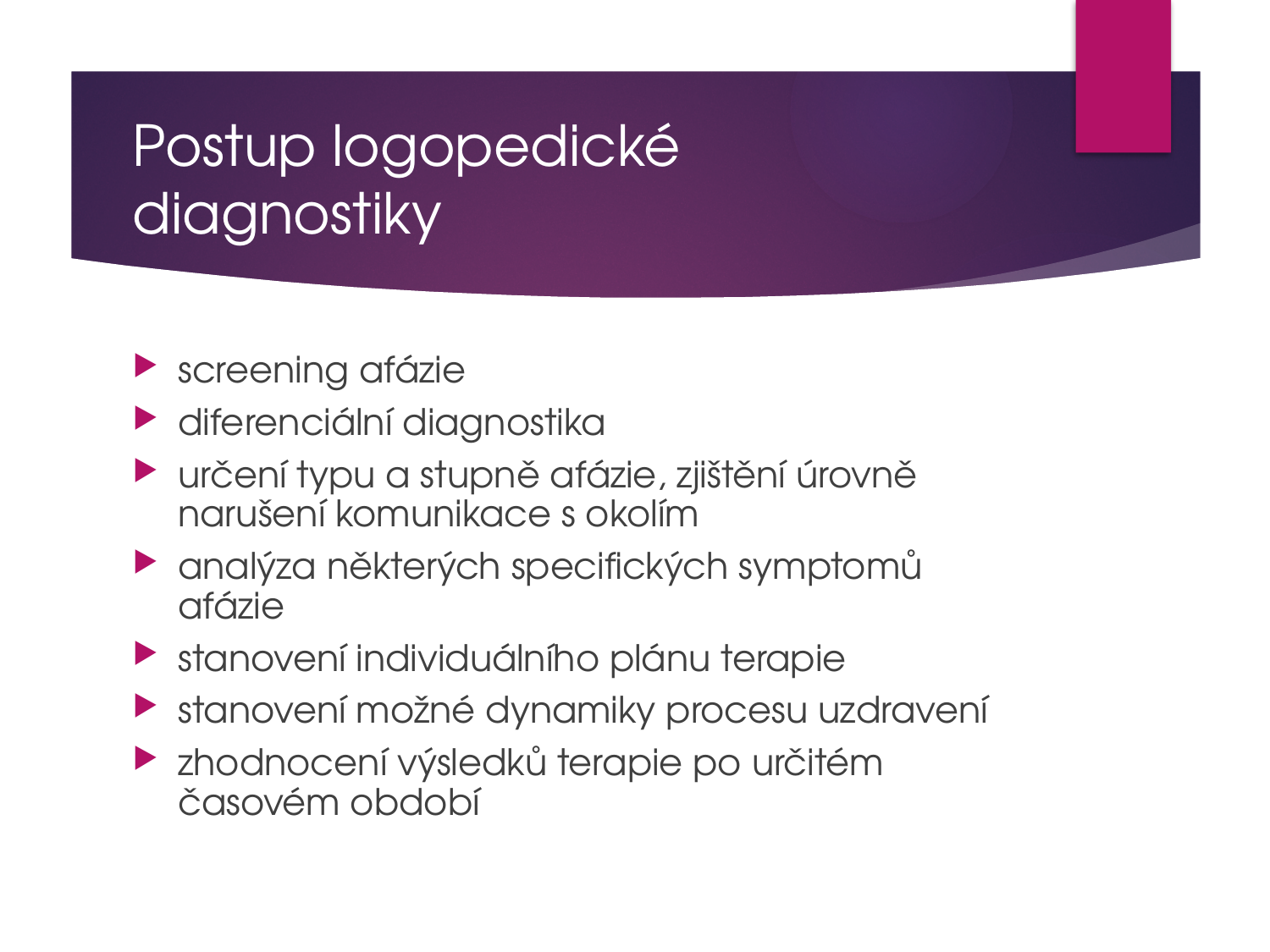

# Postup logopedické  diagnostiky
screening afázie
diferenciální diagnostika
určení typu a stupně afázie, zjištění úrovně narušení komunikace s okolím
analýza některých specifických symptomů afázie
stanovení individuálního plánu terapie
stanovení možné dynamiky procesu uzdravení
zhodnocení výsledků terapie po určitém časovém období